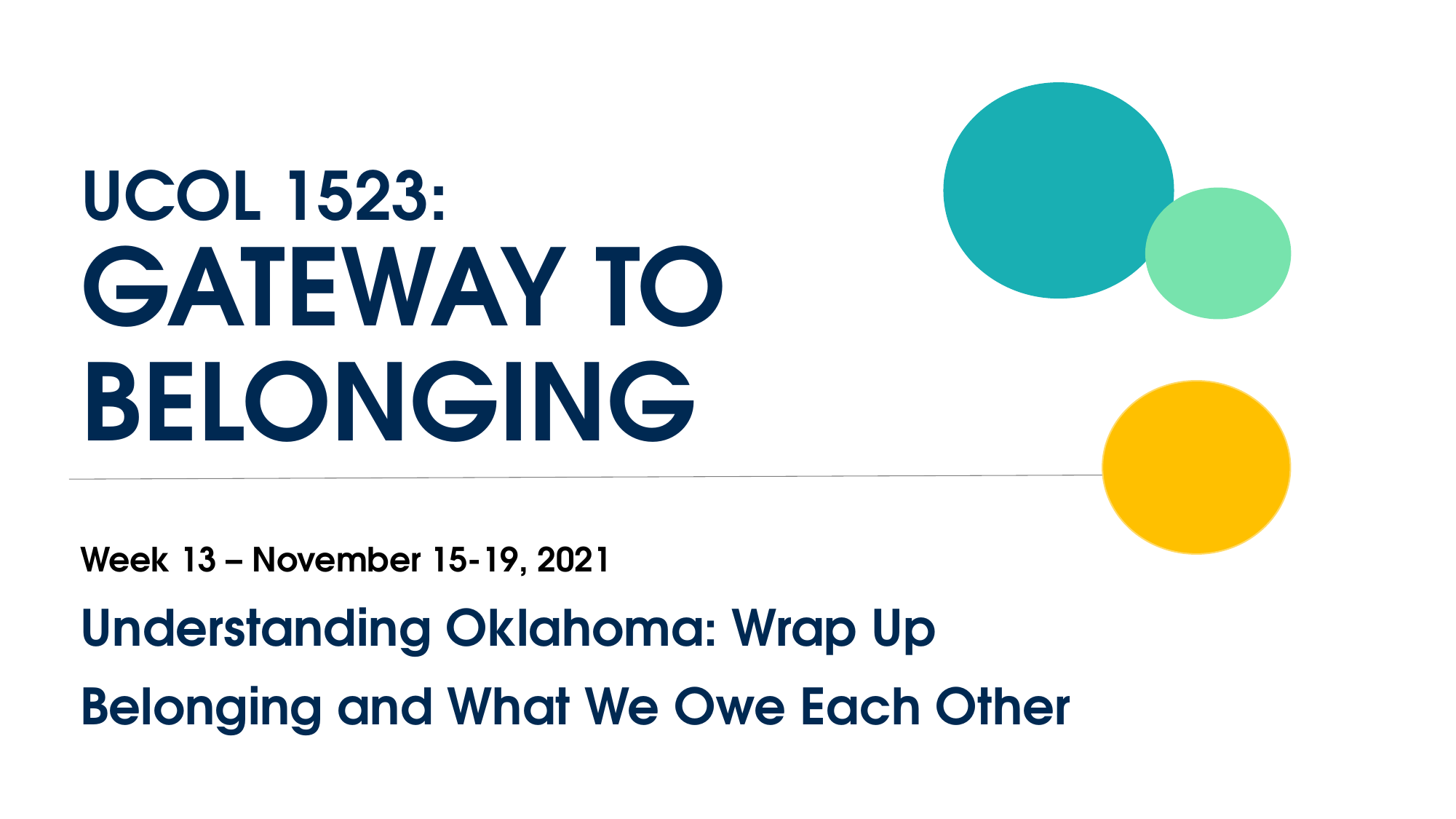

# UCOL 1523: GATEWAY TO BELONGING

Week 13 – November 15-19, 2021
Understanding Oklahoma: Wrap Up
Belonging and What We Owe Each Other